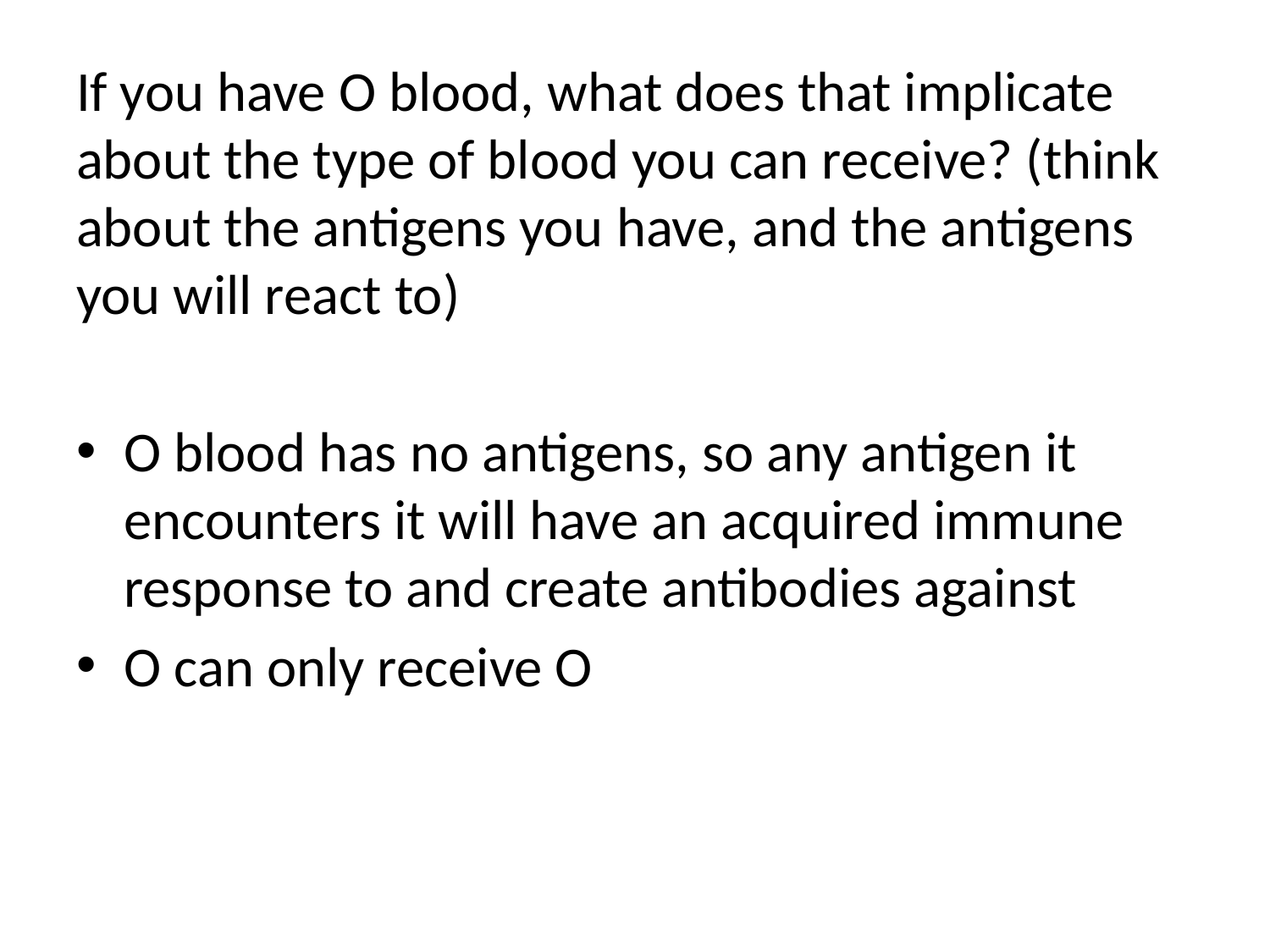

If you have O blood, what does that implicate about the type of blood you can receive? (think about the antigens you have, and the antigens you will react to)

O blood has no antigens, so any antigen it encounters it will have an acquired immune response to and create antibodies against
O can only receive O